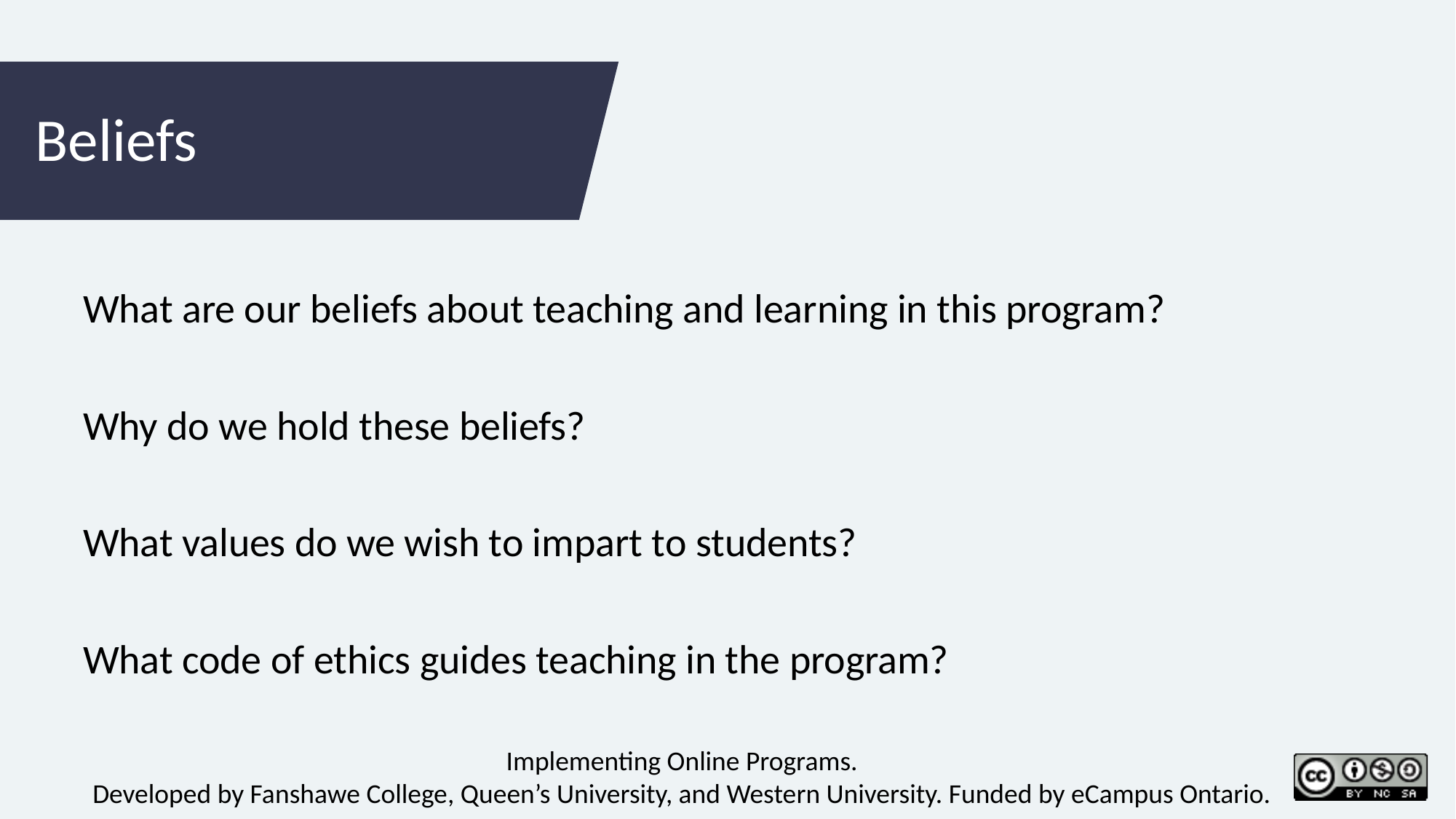

Beliefs
What are our beliefs about teaching and learning in this program?

Why do we hold these beliefs?

What values do we wish to impart to students?

What code of ethics guides teaching in the program?